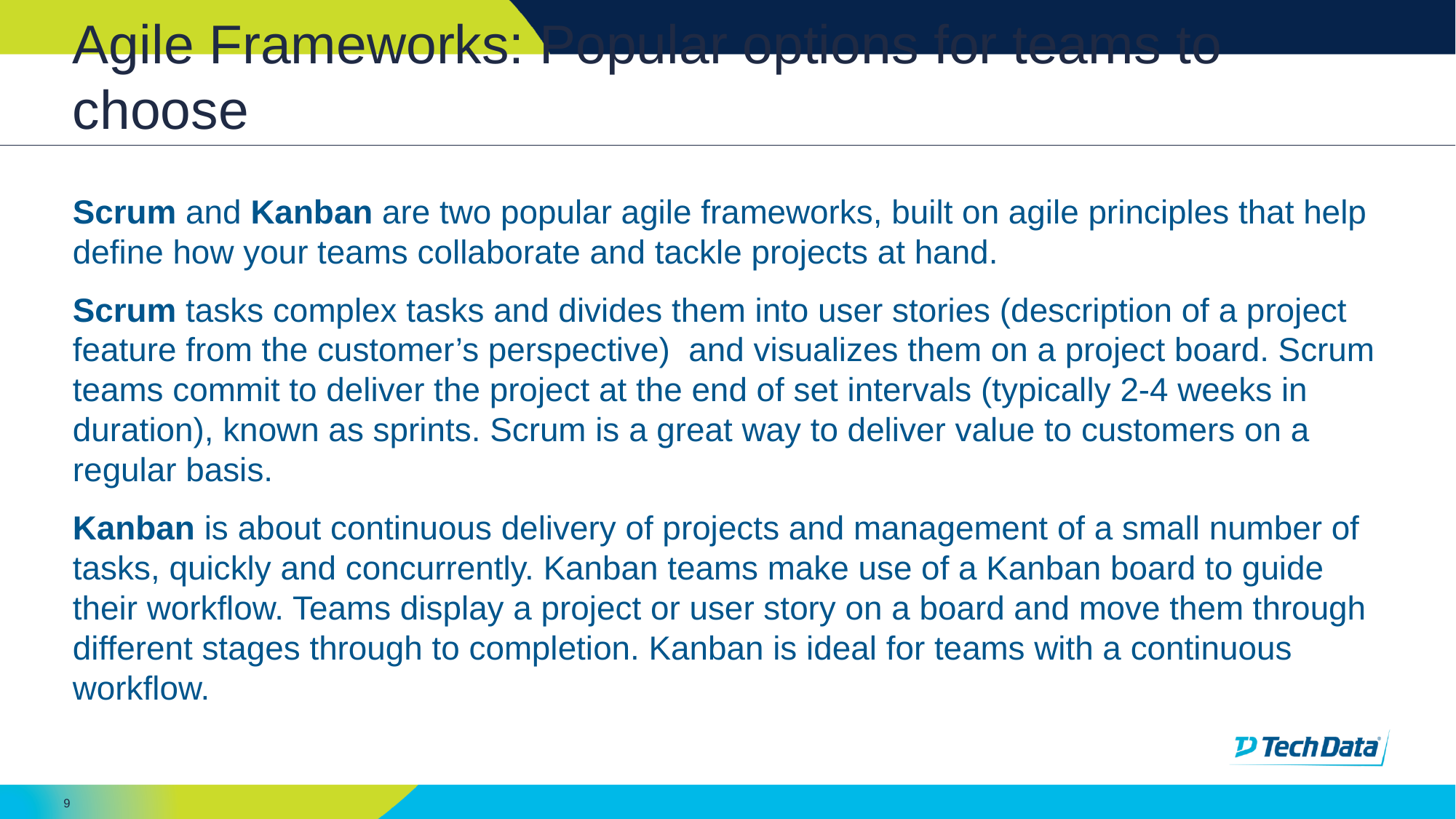

# Agile Frameworks: Popular options for teams to choose
Scrum and Kanban are two popular agile frameworks, built on agile principles that help define how your teams collaborate and tackle projects at hand.
Scrum tasks complex tasks and divides them into user stories (description of a project feature from the customer’s perspective)  and visualizes them on a project board. Scrum teams commit to deliver the project at the end of set intervals (typically 2-4 weeks in duration), known as sprints. Scrum is a great way to deliver value to customers on a regular basis.
Kanban is about continuous delivery of projects and management of a small number of tasks, quickly and concurrently. Kanban teams make use of a Kanban board to guide their workflow. Teams display a project or user story on a board and move them through different stages through to completion. Kanban is ideal for teams with a continuous workflow.